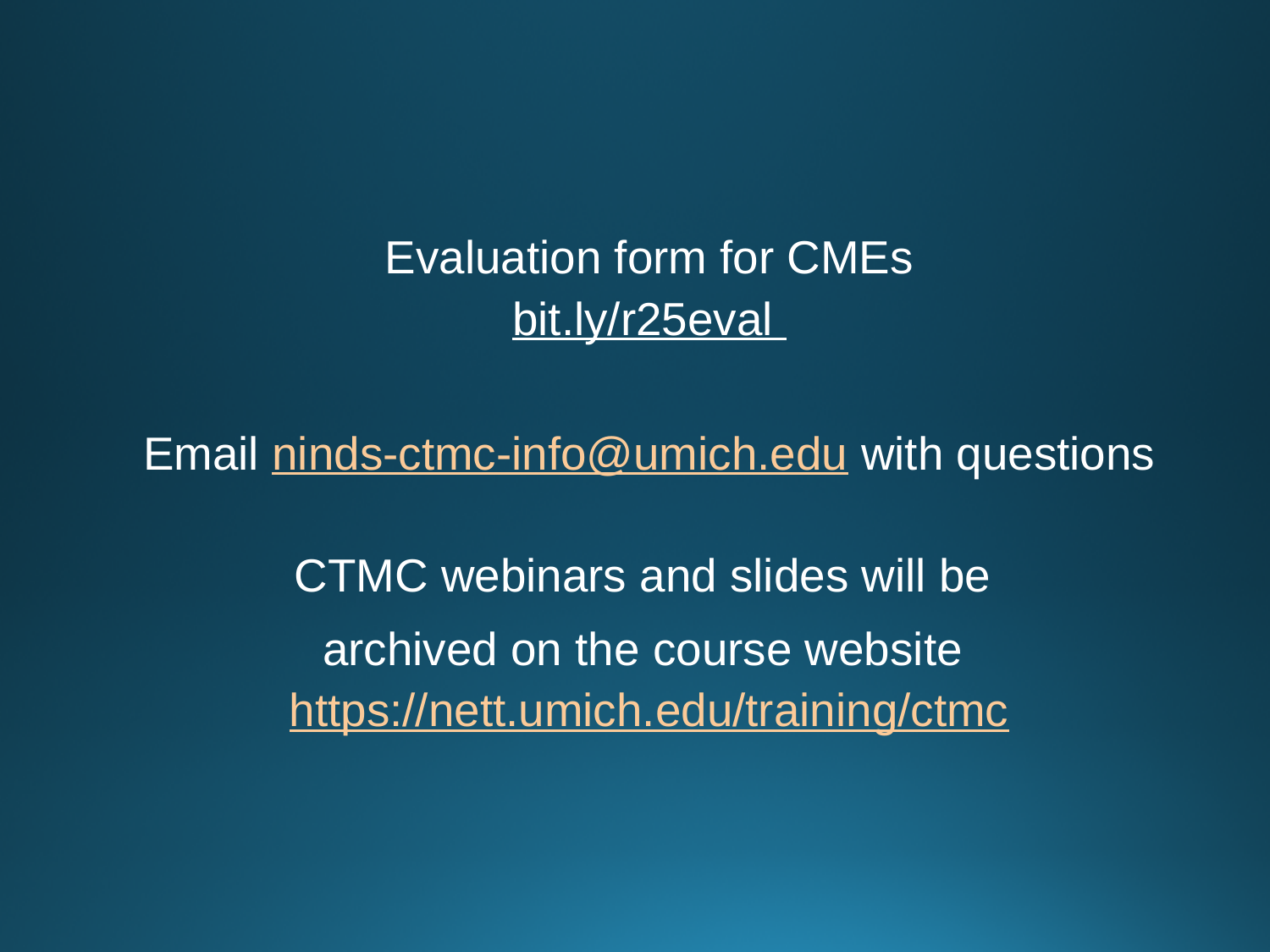

Evaluation form for CMEs
bit.ly/r25eval
Email ninds-ctmc-info@umich.edu with questions
 
CTMC webinars and slides will be
archived on the course website https://nett.umich.edu/training/ctmc